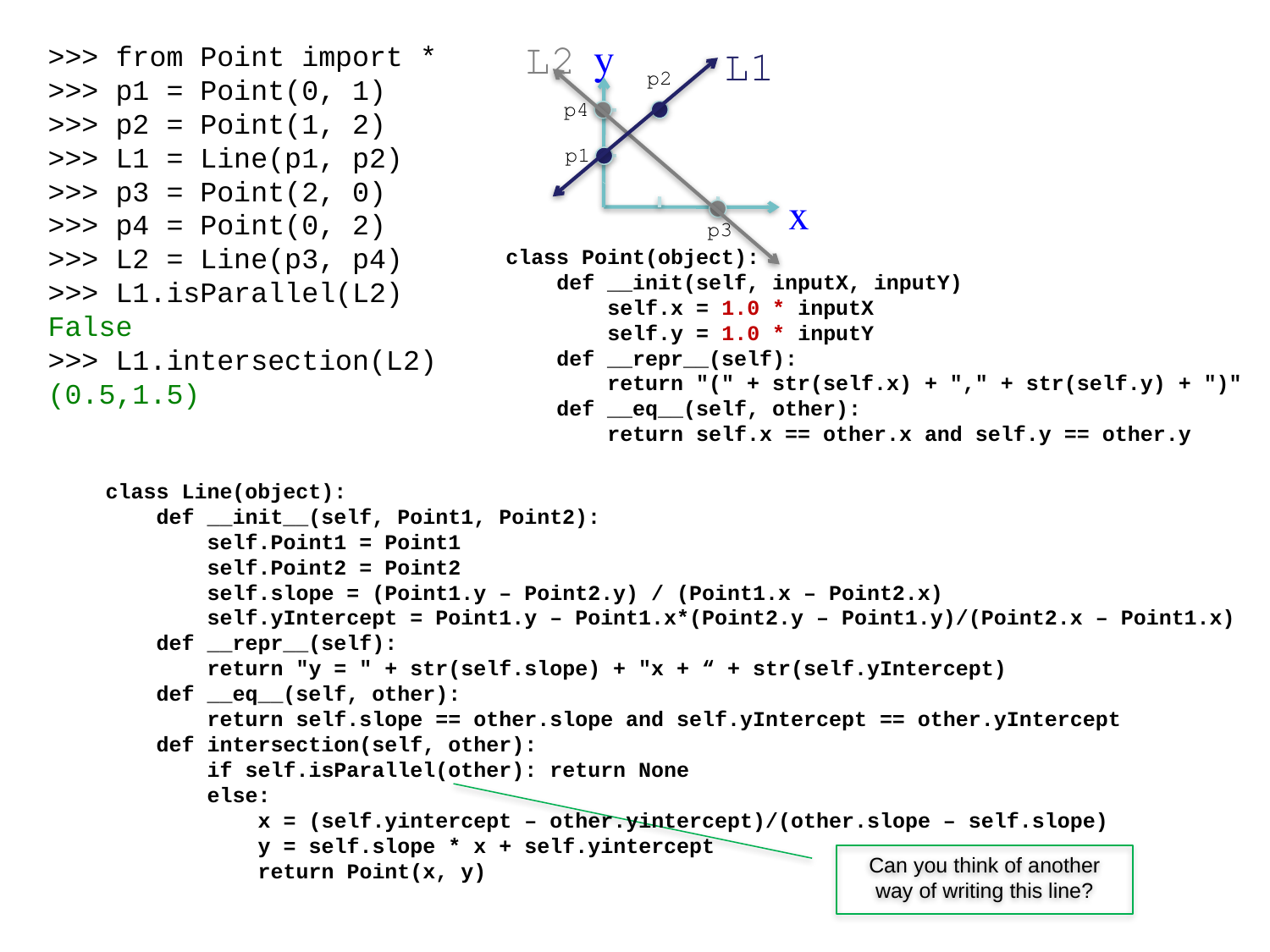

L2
L1
p2
p4

p1

x

p3
y
>>> from Point import *
>>> p1 = Point(0, 1)
>>> p2 = Point(1, 2)
>>> L1 = Line(p1, p2)
>>> p3 = Point(2, 0)
>>> p4 = Point(0, 2)
>>> L2 = Line(p3, p4)
>>> L1.isParallel(L2)
False
>>> L1.intersection(L2)
(0.5,1.5)
class Point(object):
    def __init(self, inputX, inputY)
        self.x = 1.0 * inputX
        self.y = 1.0 * inputY
    def __repr__(self):
        return "(" + str(self.x) + "," + str(self.y) + ")"
    def __eq__(self, other):
        return self.x == other.x and self.y == other.y
class Line(object):
    def __init__(self, Point1, Point2):
        self.Point1 = Point1
        self.Point2 = Point2
        self.slope = (Point1.y – Point2.y) / (Point1.x – Point2.x)
        self.yIntercept = Point1.y – Point1.x*(Point2.y – Point1.y)/(Point2.x – Point1.x)
    def __repr__(self):
        return "y = " + str(self.slope) + "x + “ + str(self.yIntercept)
    def __eq__(self, other):
        return self.slope == other.slope and self.yIntercept == other.yIntercept
    def intersection(self, other):
        if self.isParallel(other): return None
        else:
            x = (self.yintercept – other.yintercept)/(other.slope – self.slope)
            y = self.slope * x + self.yintercept
            return Point(x, y)
Can you think of another way of writing this line?